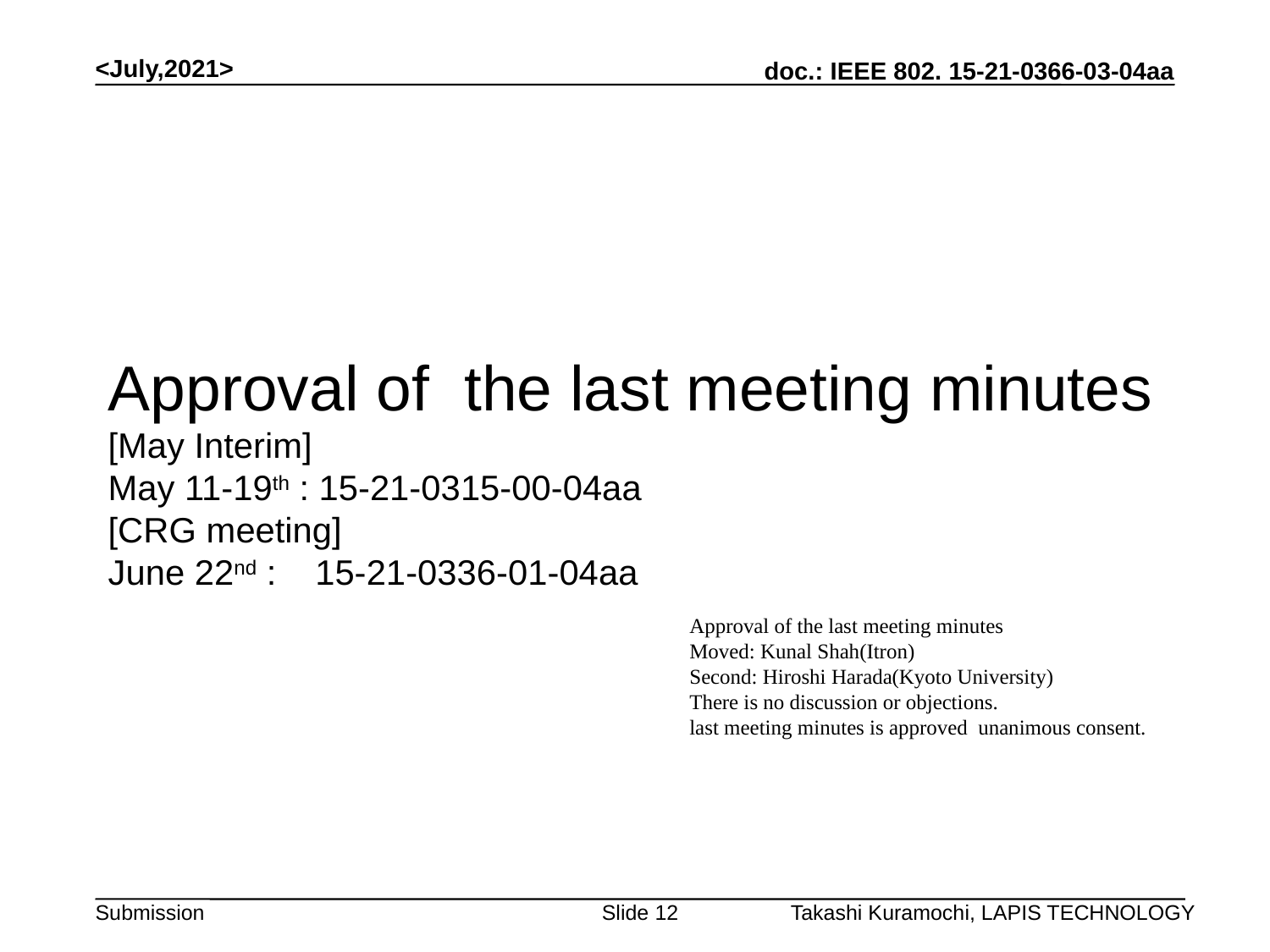

<July,2021>
# Approval of  the last meeting minutes [May Interim] May 11-19th : 15-21-0315-00-04aa [CRG meeting] June 22nd :    15-21-0336-01-04aa
Approval of the last meeting minutes
Moved: Kunal Shah(Itron)
Second: Hiroshi Harada(Kyoto University)
There is no discussion or objections.
last meeting minutes is approved  unanimous consent.

Slide 12
Takashi Kuramochi, LAPIS TECHNOLOGY